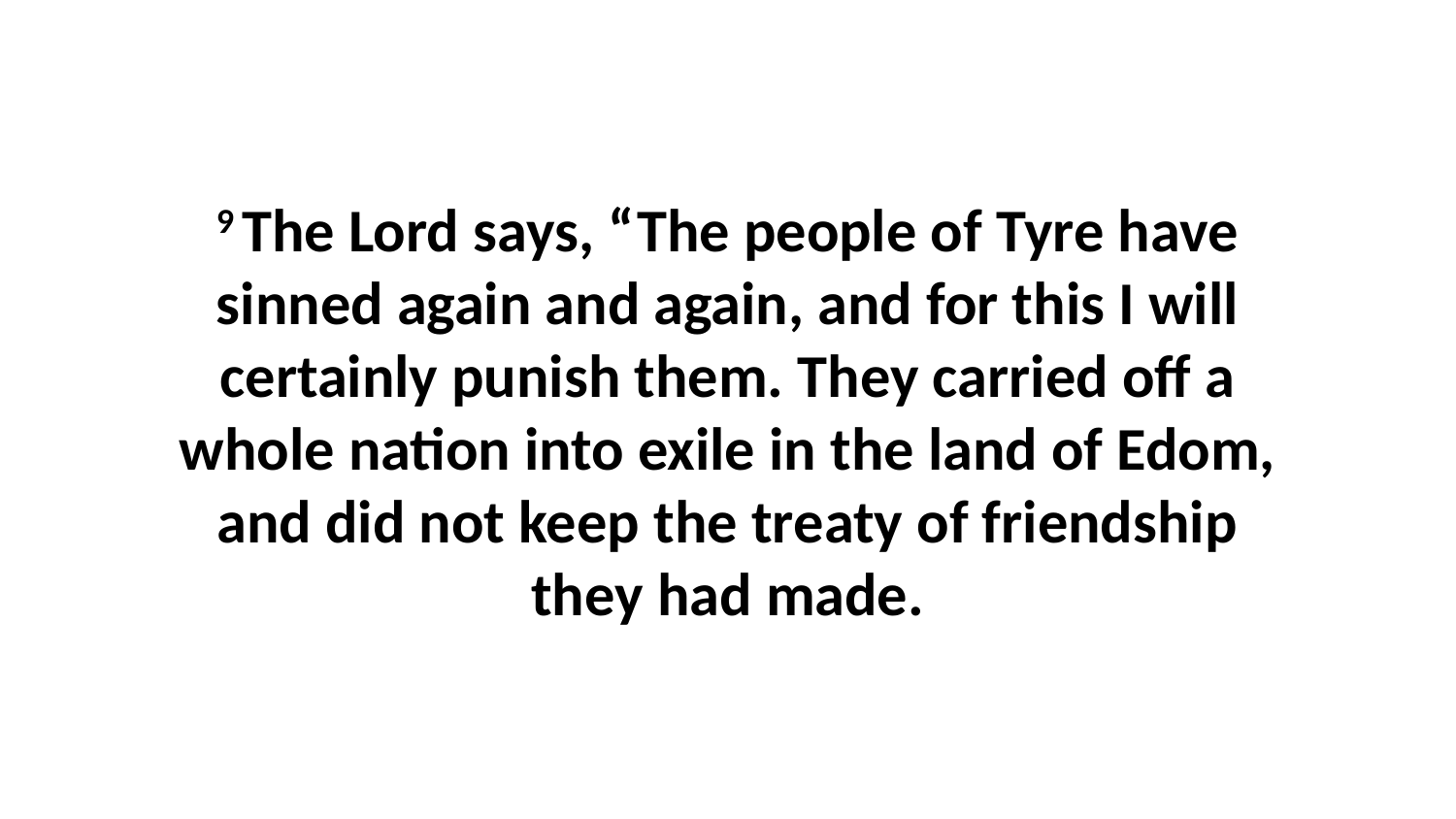

9 The Lord says, “The people of Tyre have sinned again and again, and for this I will certainly punish them. They carried off a whole nation into exile in the land of Edom, and did not keep the treaty of friendship they had made.